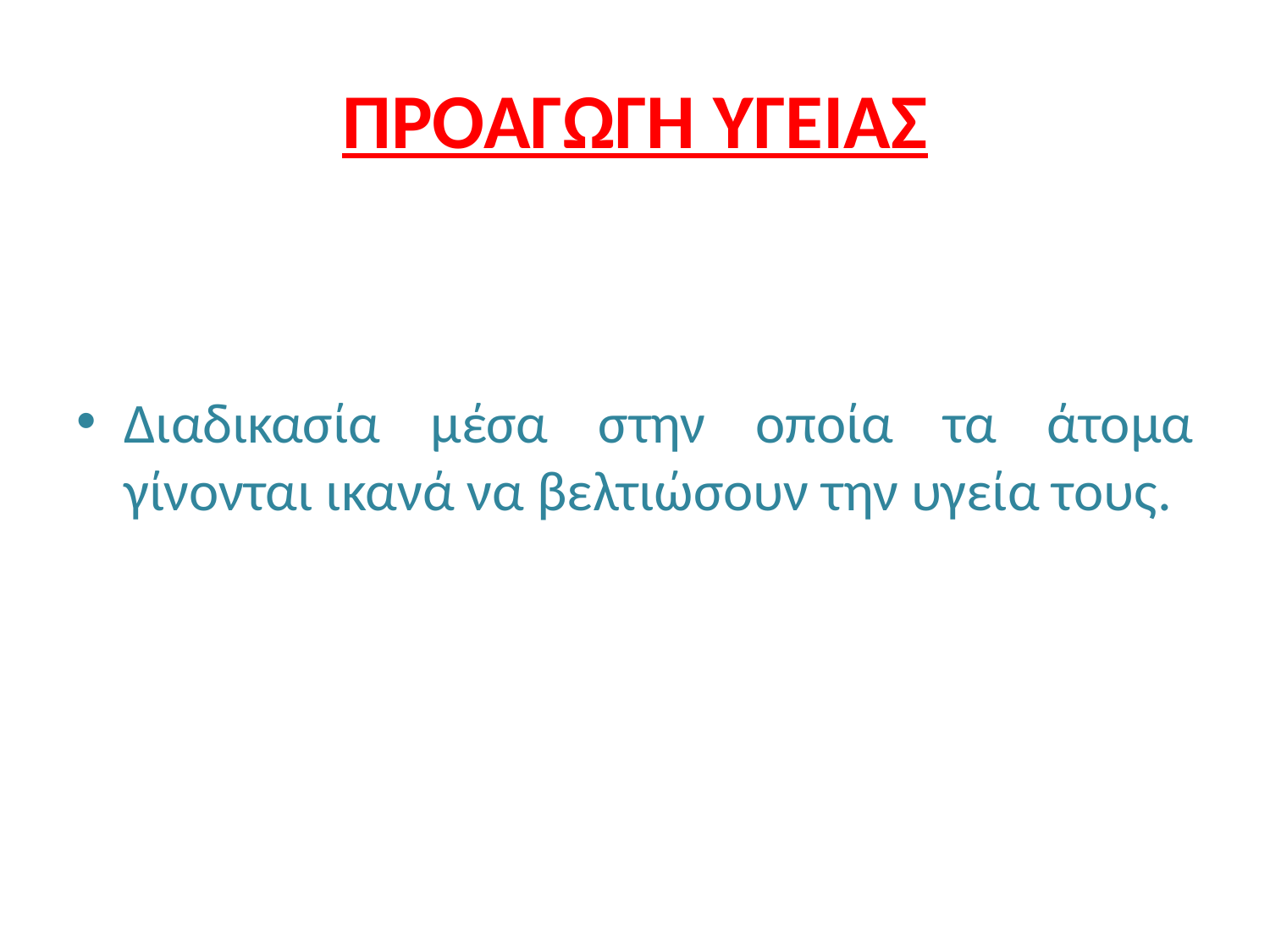

# ΠΡΟΑΓΩΓΗ ΥΓΕΙΑΣ

Διαδικασία μέσα στην οποία τα άτομα γίνονται ικανά να βελτιώσουν την υγεία τους.